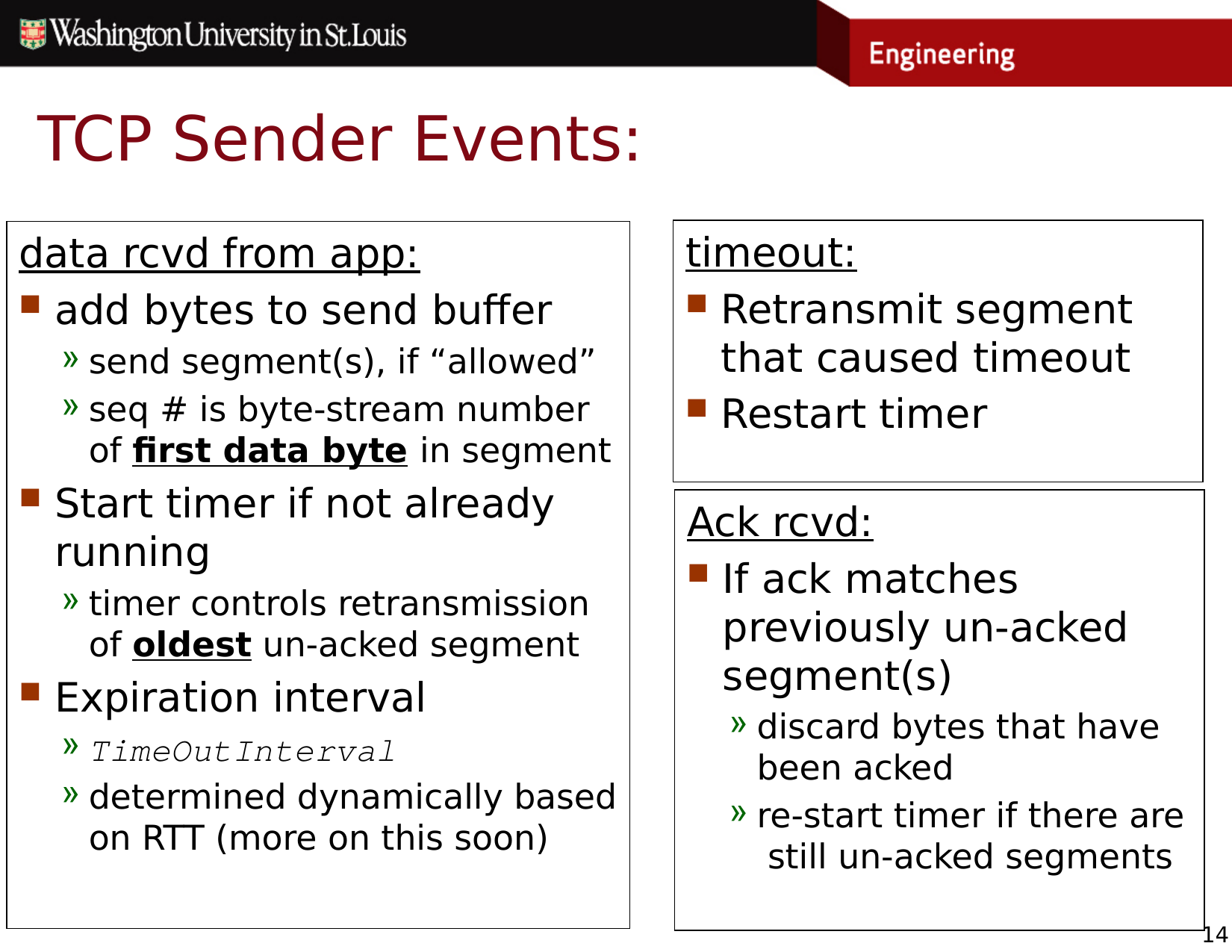

# TCP Sender Events:
timeout:
Retransmit segment that caused timeout
Restart timer
data rcvd from app:
add bytes to send buffer
send segment(s), if “allowed”
seq # is byte-stream number of first data byte in segment
Start timer if not already running
timer controls retransmission of oldest un-acked segment
Expiration interval
TimeOutInterval
determined dynamically based on RTT (more on this soon)
Ack rcvd:
If ack matches previously un-acked segment(s)
discard bytes that have been acked
re-start timer if there are  still un-acked segments

14